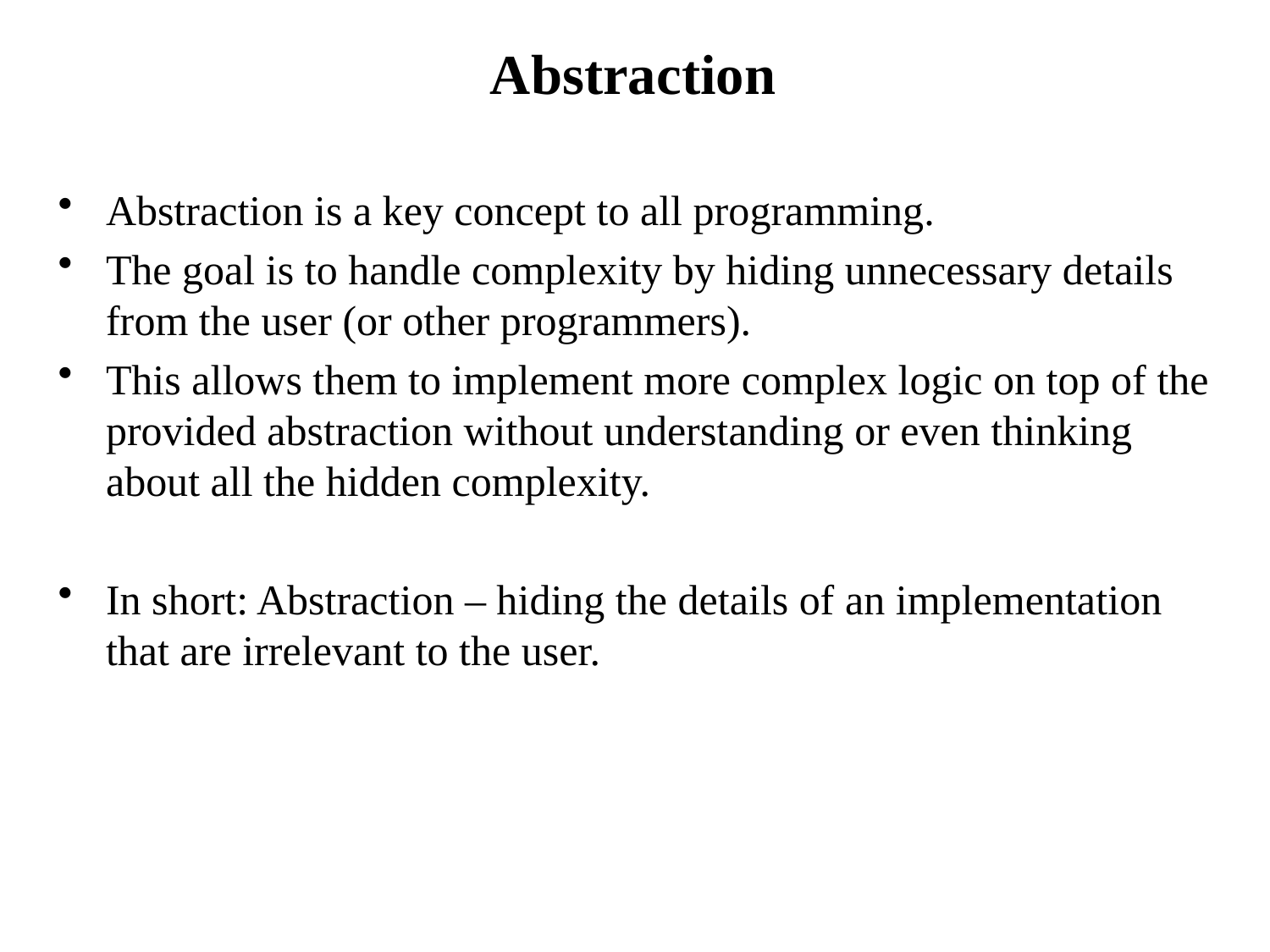

# Abstraction
Abstraction is a key concept to all programming.
The goal is to handle complexity by hiding unnecessary details from the user (or other programmers).
This allows them to implement more complex logic on top of the provided abstraction without understanding or even thinking about all the hidden complexity.

In short: Abstraction – hiding the details of an implementation that are irrelevant to the user.